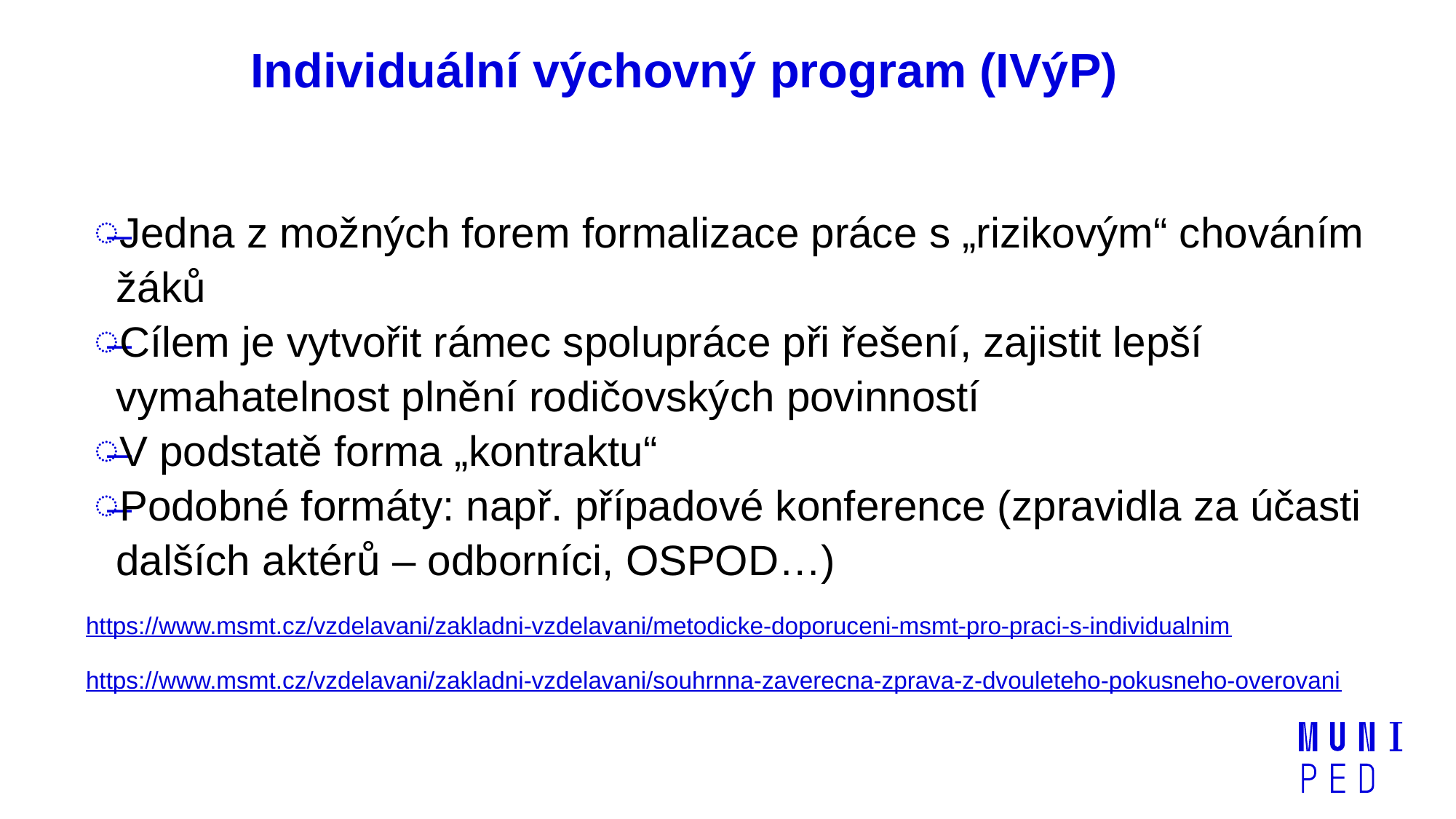

# Individuální výchovný program (IVýP)
Jedna z možných forem formalizace práce s „rizikovým“ chováním žáků
Cílem je vytvořit rámec spolupráce při řešení, zajistit lepší vymahatelnost plnění rodičovských povinností
V podstatě forma „kontraktu“
Podobné formáty: např. případové konference (zpravidla za účasti dalších aktérů – odborníci, OSPOD…)
https://www.msmt.cz/vzdelavani/zakladni-vzdelavani/metodicke-doporuceni-msmt-pro-praci-s-individualnim
https://www.msmt.cz/vzdelavani/zakladni-vzdelavani/souhrnna-zaverecna-zprava-z-dvouleteho-pokusneho-overovani